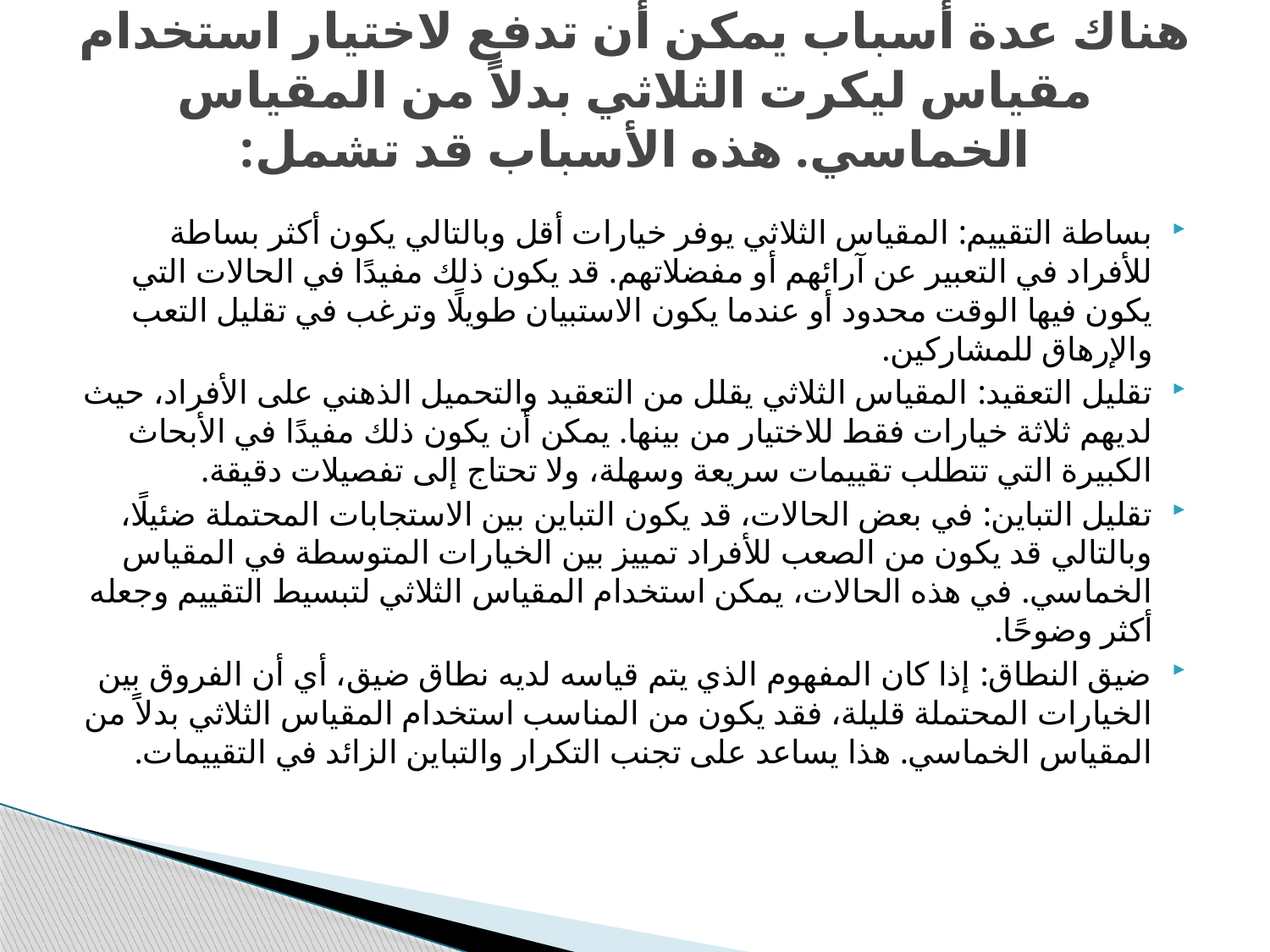

# هناك عدة أسباب يمكن أن تدفع لاختيار استخدام مقياس ليكرت الثلاثي بدلاً من المقياس الخماسي. هذه الأسباب قد تشمل:
بساطة التقييم: المقياس الثلاثي يوفر خيارات أقل وبالتالي يكون أكثر بساطة للأفراد في التعبير عن آرائهم أو مفضلاتهم. قد يكون ذلك مفيدًا في الحالات التي يكون فيها الوقت محدود أو عندما يكون الاستبيان طويلًا وترغب في تقليل التعب والإرهاق للمشاركين.
تقليل التعقيد: المقياس الثلاثي يقلل من التعقيد والتحميل الذهني على الأفراد، حيث لديهم ثلاثة خيارات فقط للاختيار من بينها. يمكن أن يكون ذلك مفيدًا في الأبحاث الكبيرة التي تتطلب تقييمات سريعة وسهلة، ولا تحتاج إلى تفصيلات دقيقة.
تقليل التباين: في بعض الحالات، قد يكون التباين بين الاستجابات المحتملة ضئيلًا، وبالتالي قد يكون من الصعب للأفراد تمييز بين الخيارات المتوسطة في المقياس الخماسي. في هذه الحالات، يمكن استخدام المقياس الثلاثي لتبسيط التقييم وجعله أكثر وضوحًا.
ضيق النطاق: إذا كان المفهوم الذي يتم قياسه لديه نطاق ضيق، أي أن الفروق بين الخيارات المحتملة قليلة، فقد يكون من المناسب استخدام المقياس الثلاثي بدلاً من المقياس الخماسي. هذا يساعد على تجنب التكرار والتباين الزائد في التقييمات.